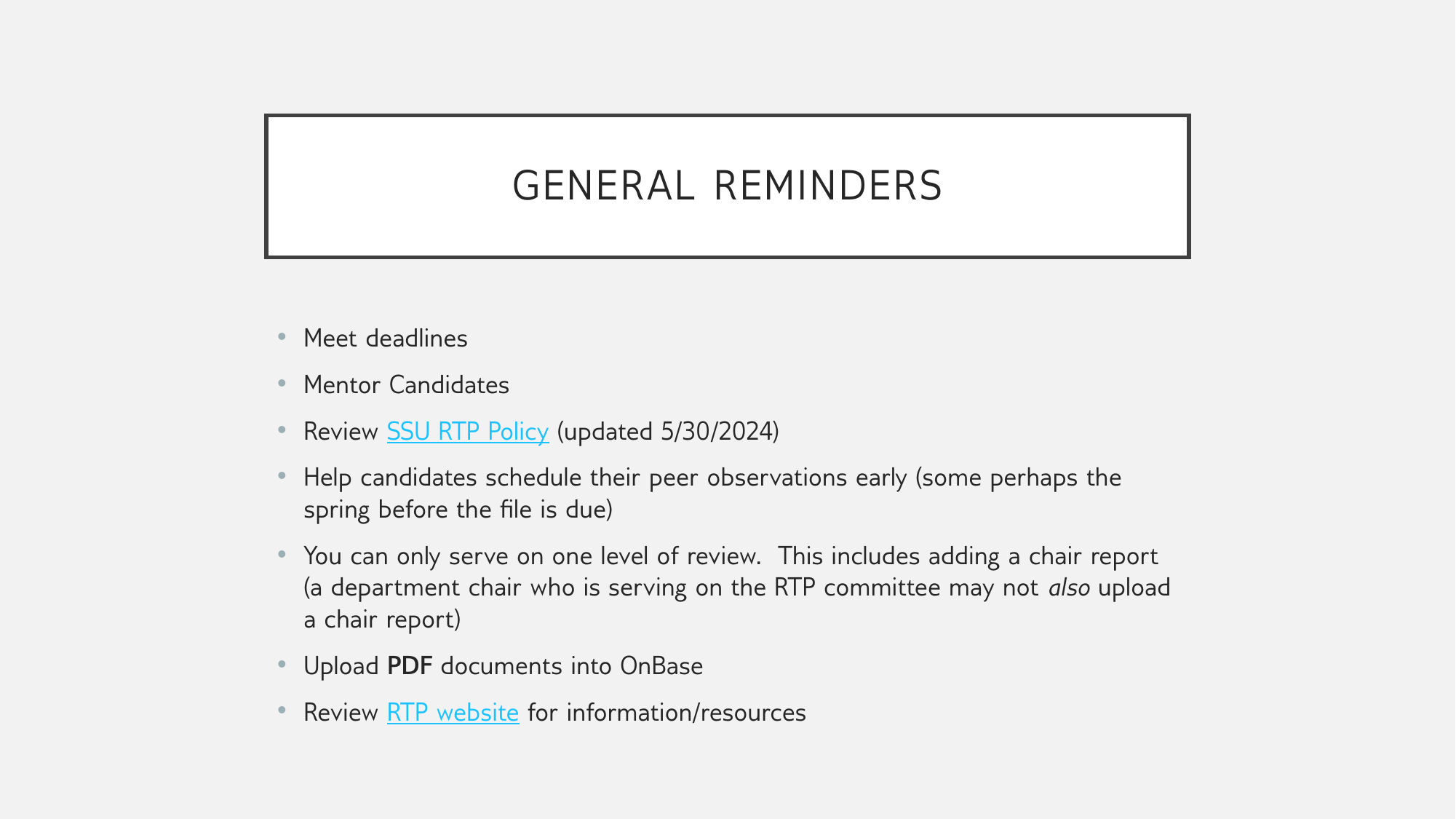

# General Reminders
Meet deadlines
Mentor Candidates
Review SSU RTP Policy (updated 5/30/2024)
Help candidates schedule their peer observations early (some perhaps the spring before the file is due)
You can only serve on one level of review.  This includes adding a chair report (a department chair who is serving on the RTP committee may not also upload a chair report)
Upload PDF documents into OnBase
Review RTP website for information/resources